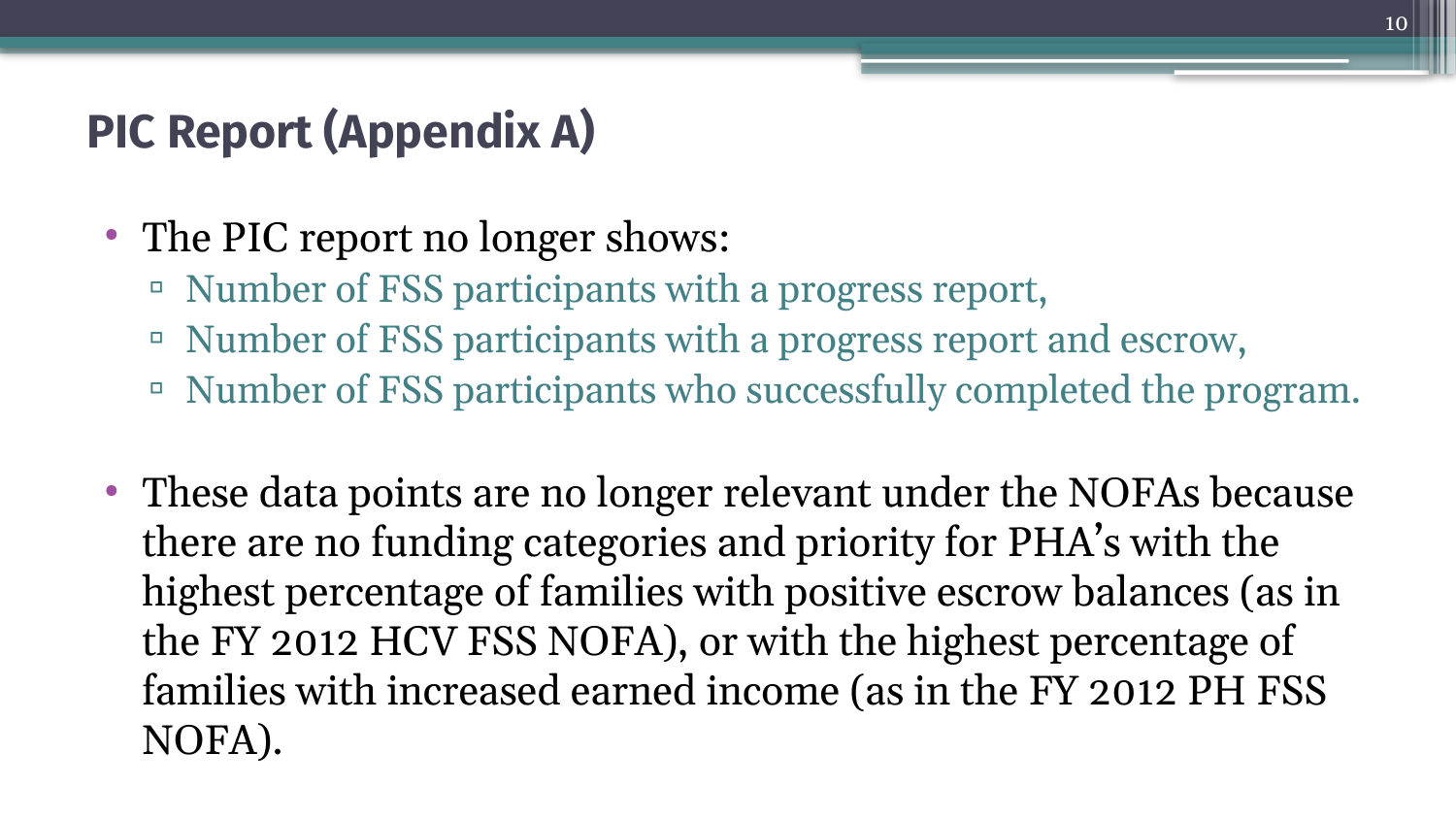

10
# PIC Report (Appendix A)
The PIC report no longer shows:
Number of FSS participants with a progress report,
Number of FSS participants with a progress report and escrow,
Number of FSS participants who successfully completed the program.

These data points are no longer relevant under the NOFAs because there are no funding categories and priority for PHA’s with the highest percentage of families with positive escrow balances (as in the FY 2012 HCV FSS NOFA), or with the highest percentage of families with increased earned income (as in the FY 2012 PH FSS NOFA).